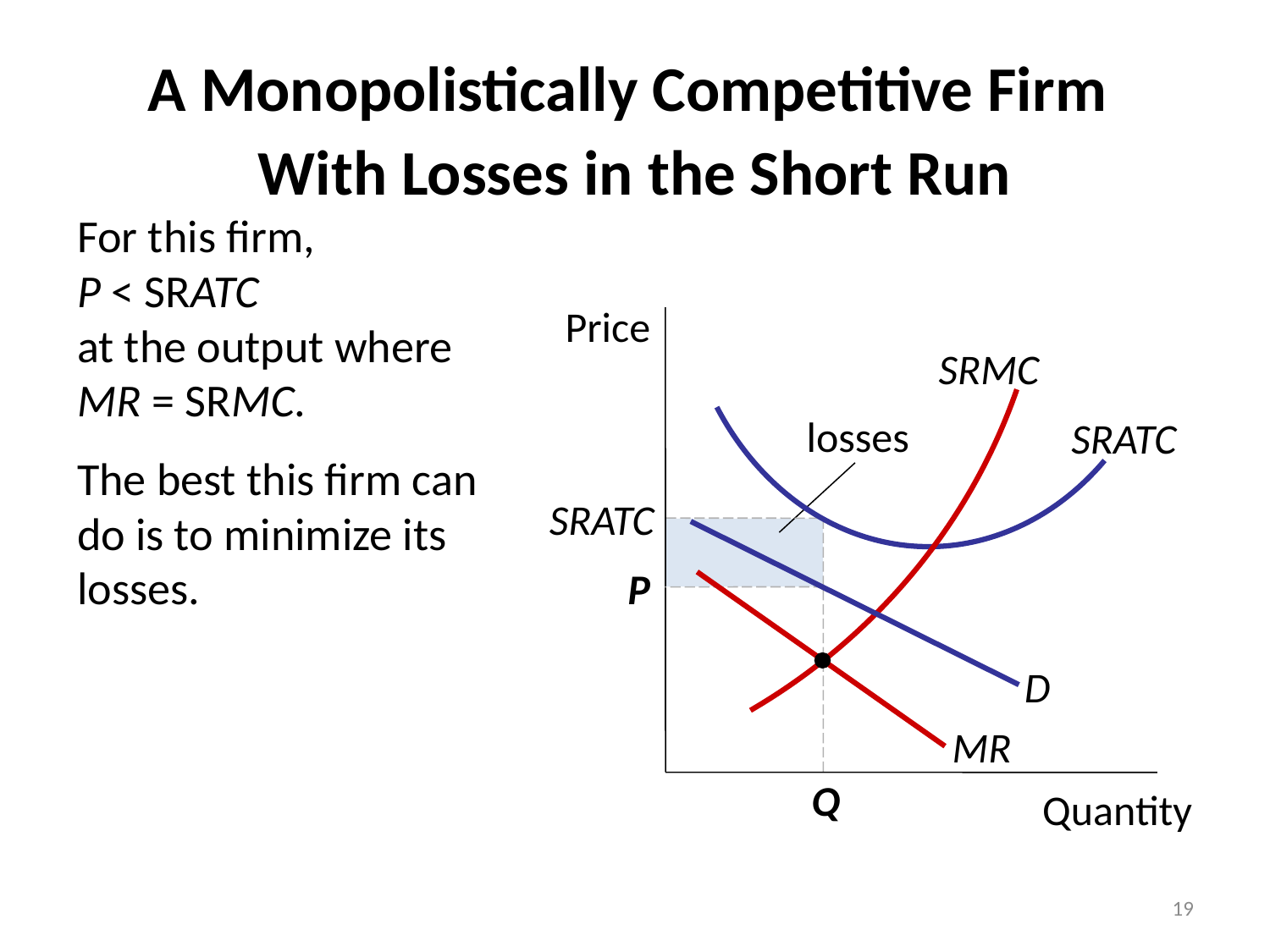

A Monopolistically Competitive Firm
With Losses in the Short Run
0

SRMC
For this firm,
P < SRATC
at the output where MR = SRMC.
The best this firm can do is to minimize its losses.

SRATC
Price

Quantity
losses

SRATC

D
P

MR

Q
19